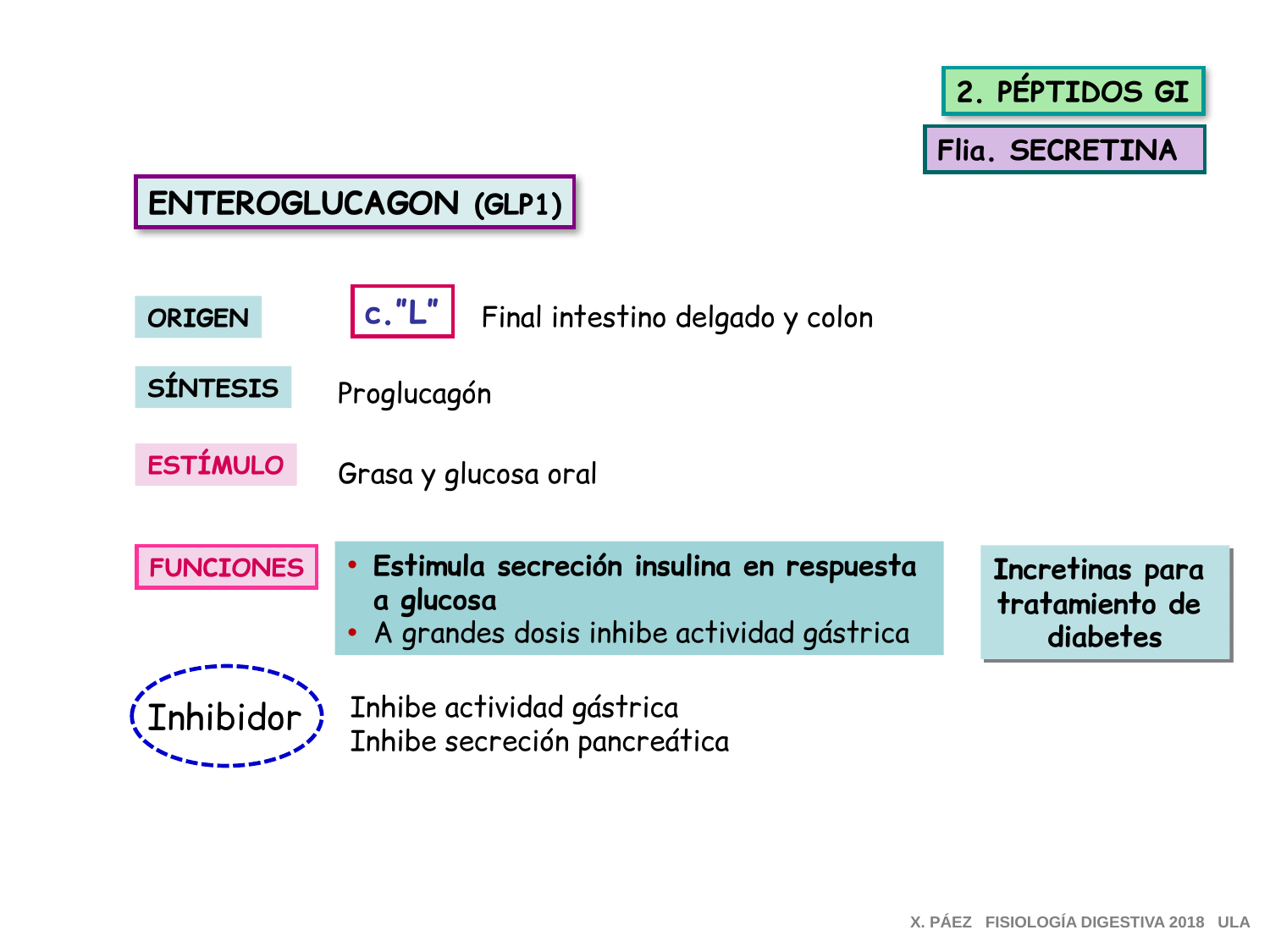

2. PÉPTIDOS GI
Flia. SECRETINA
ENTEROGLUCAGON (GLP1)
c.”L”
Final intestino delgado y colon
ORIGEN
SÍNTESIS
Proglucagón
ESTÍMULO
Grasa y glucosa oral
Estimula secreción insulina en respuesta a glucosa
A grandes dosis inhibe actividad gástrica
Incretinas para
tratamiento de
diabetes
FUNCIONES

Inhibe actividad gástrica
Inhibe secreción pancreática
Inhibidor
X. PÁEZ   FISIOLOGÍA DIGESTIVA 2018   ULA